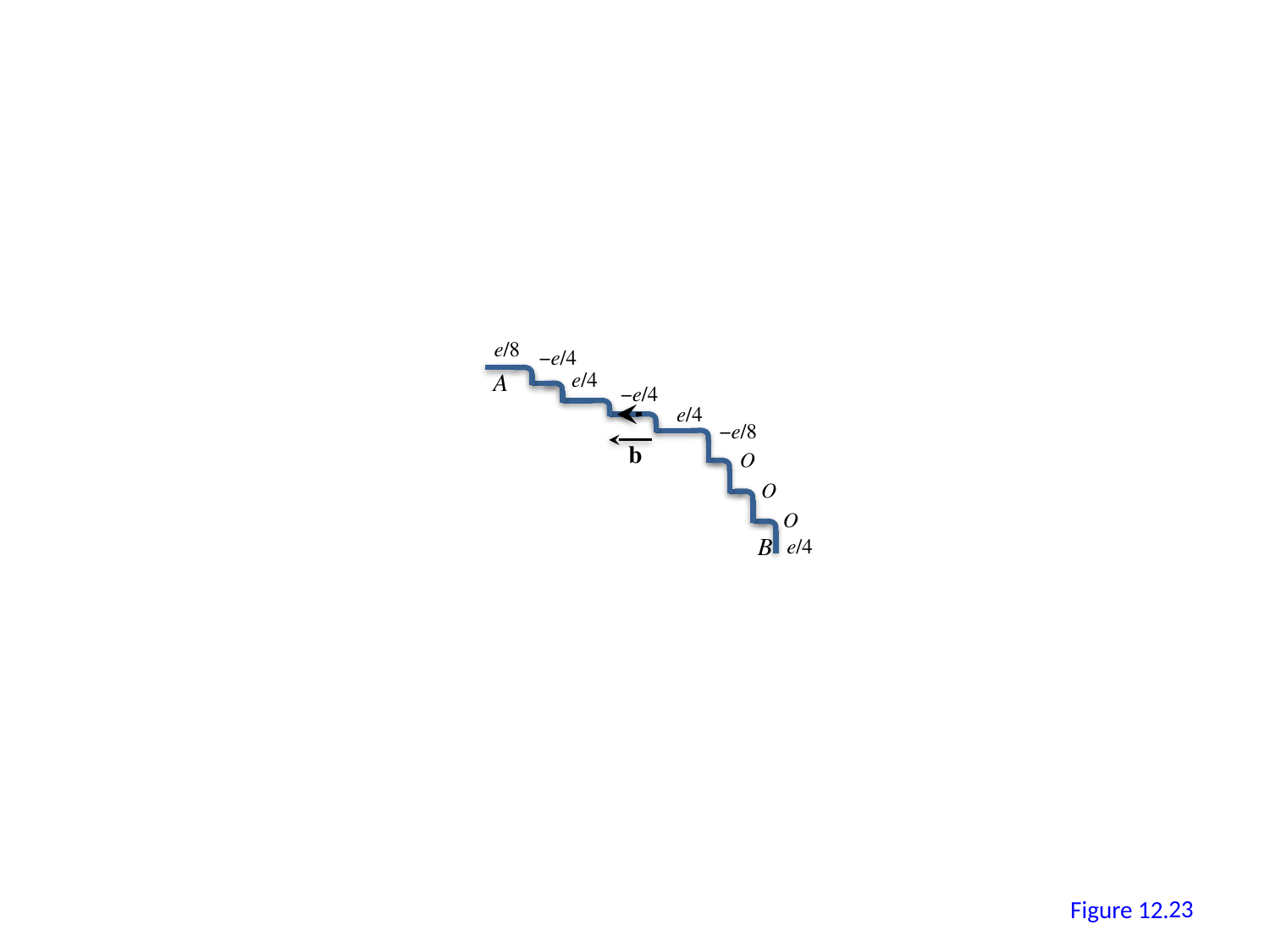

e/8
−e/4
e/4
A

−e/4
e/4
−e/8
b
O
O
O
B
e/4
23